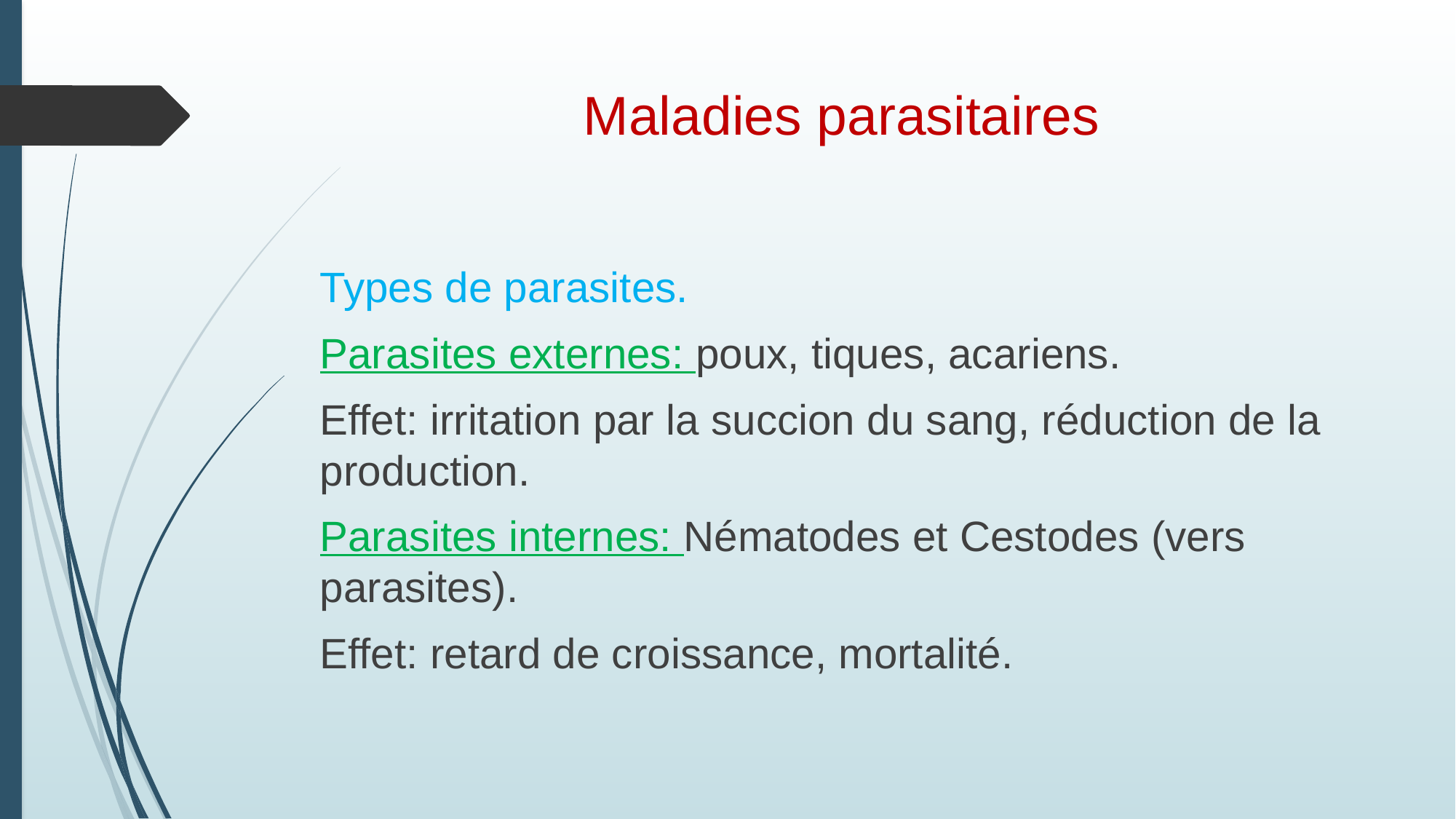

# Maladies parasitaires
Types de parasites.
Parasites externes: poux, tiques, acariens.
Effet: irritation par la succion du sang, réduction de la production.
Parasites internes: Nématodes et Cestodes (vers parasites).
Effet: retard de croissance, mortalité.